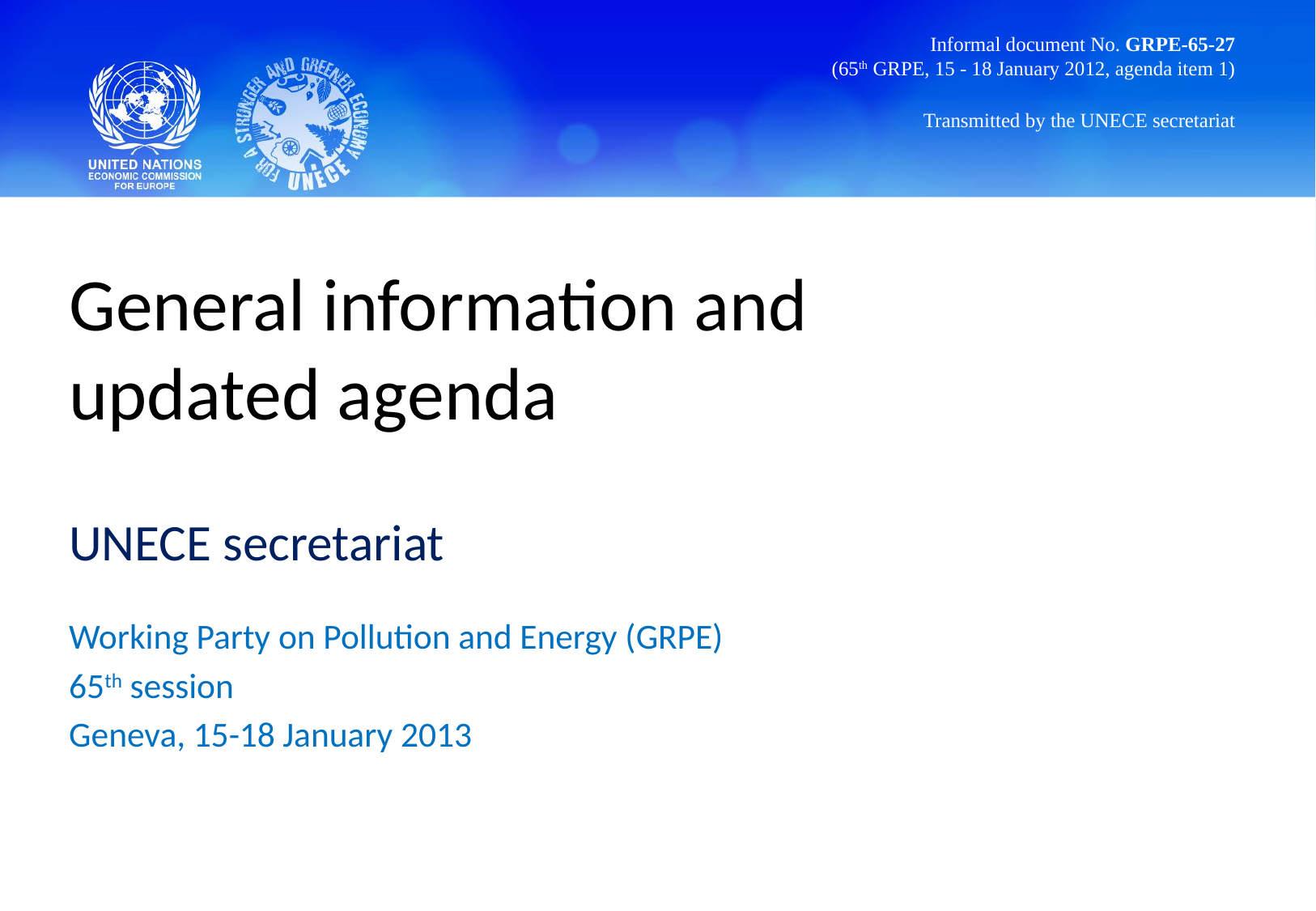

Informal document No. GRPE-65-27
(65th GRPE, 15 - 18 January 2012, agenda item 1)
Transmitted by the UNECE secretariat
# General information and updated agenda
UNECE secretariat

Working Party on Pollution and Energy (GRPE)
65th session
Geneva, 15-18 January 2013